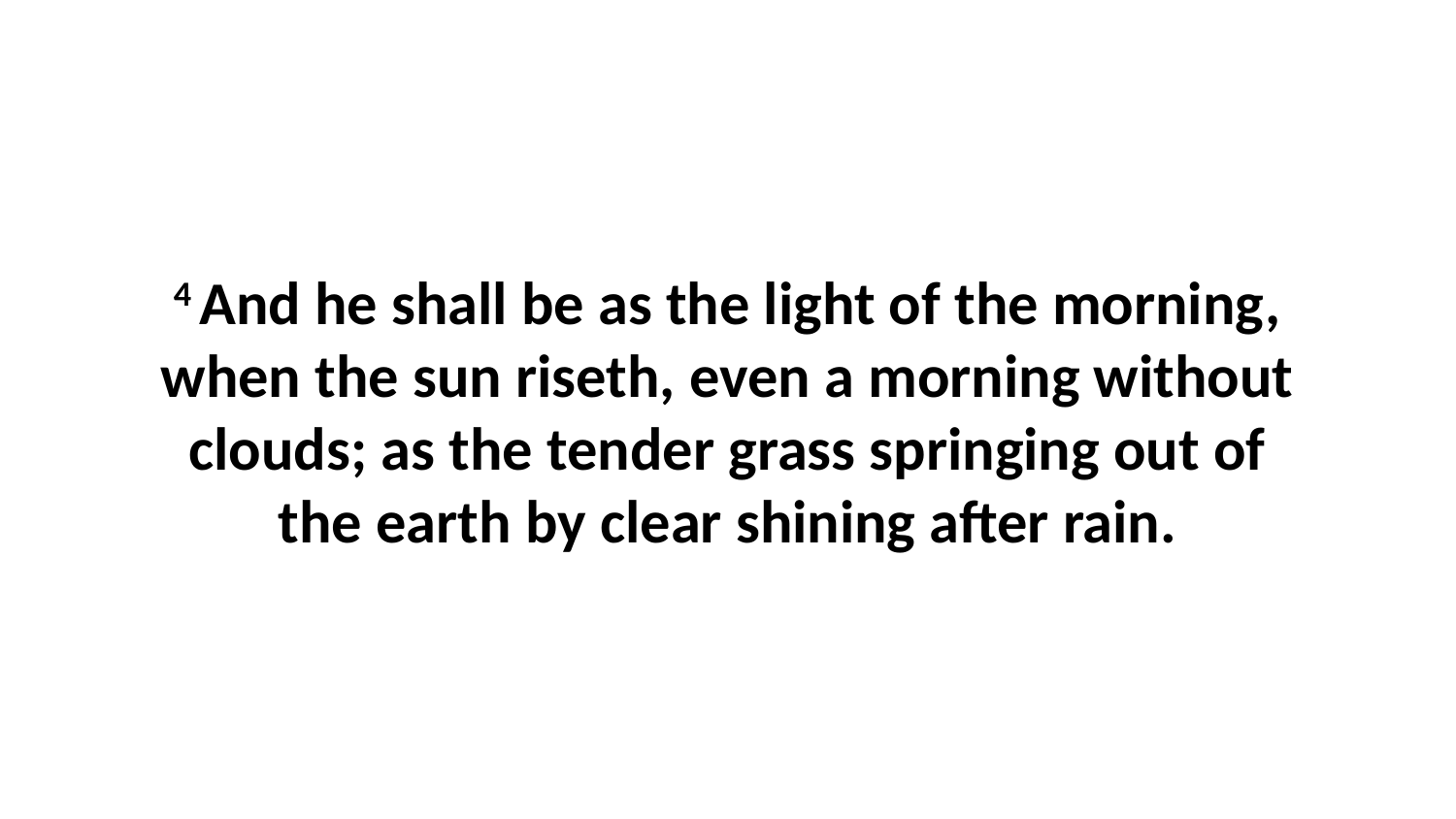

4 And he shall be as the light of the morning, when the sun riseth, even a morning without clouds; as the tender grass springing out of the earth by clear shining after rain.